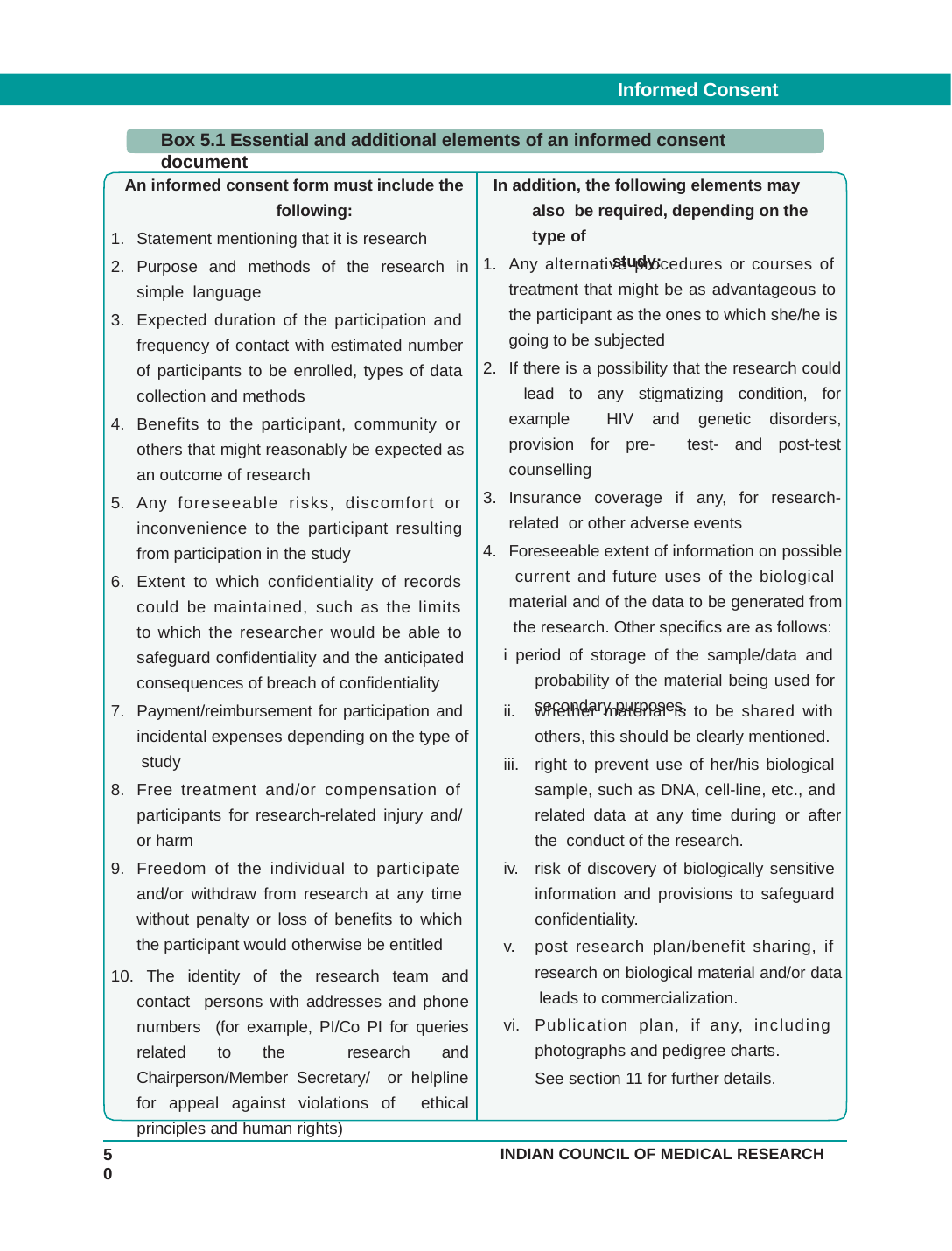

Informed Consent Process
Box 5.1 Essential and additional elements of an informed consent document

An informed consent form must include the
following:
Statement mentioning that it is research
Purpose and methods of the research in simple  language
Expected duration of the participation and  frequency of contact with estimated number  of participants to be enrolled, types of data  collection and methods
Benefits to the participant, community or  others that might reasonably be expected as  an outcome of research
Any foreseeable risks, discomfort or  inconvenience to the participant resulting  from participation in the study
Extent to which confidentiality of records  could be maintained, such as the limits  to which the researcher would be able to  safeguard confidentiality and the anticipated  consequences of breach of confidentiality
Payment/reimbursement for participation and  incidental expenses depending on the type of  study
Free treatment and/or compensation of  participants for research-related injury and/  or harm
Freedom of the individual to participate  and/or withdraw from research at any time  without penalty or loss of benefits to which  the participant would otherwise be entitled
In addition, the following elements may also  be required, depending on the type of
study:

Any alternative procedures or courses of  treatment that might be as advantageous to  the participant as the ones to which she/he is  going to be subjected
If there is a possibility that the research could  lead to any stigmatizing condition, for example  HIV and genetic disorders, provision for pre-  test- and post-test counselling
Insurance coverage if any, for research-related  or other adverse events
Foreseeable extent of information on possible  current and future uses of the biological  material and of the data to be generated from  the research. Other specifics are as follows:
i period of storage of the sample/data and  probability of the material being used for  secondary purposes.
whether material is to be shared with  others, this should be clearly mentioned.
right to prevent use of her/his biological  sample, such as DNA, cell-line, etc., and  related data at any time during or after the  conduct of the research.
risk of discovery of biologically sensitive  information and provisions to safeguard  confidentiality.
post research plan/benefit sharing, if  research on biological material and/or data  leads to commercialization.
Publication plan, if any, including  photographs and pedigree charts.
See section 11 for further details.
10. The identity of the research team and contact  persons with addresses and phone numbers  (for example, PI/Co PI for queries related to the  research and Chairperson/Member Secretary/  or helpline for appeal against violations of  ethical principles and human rights)

50
INDIAN COUNCIL OF MEDICAL RESEARCH